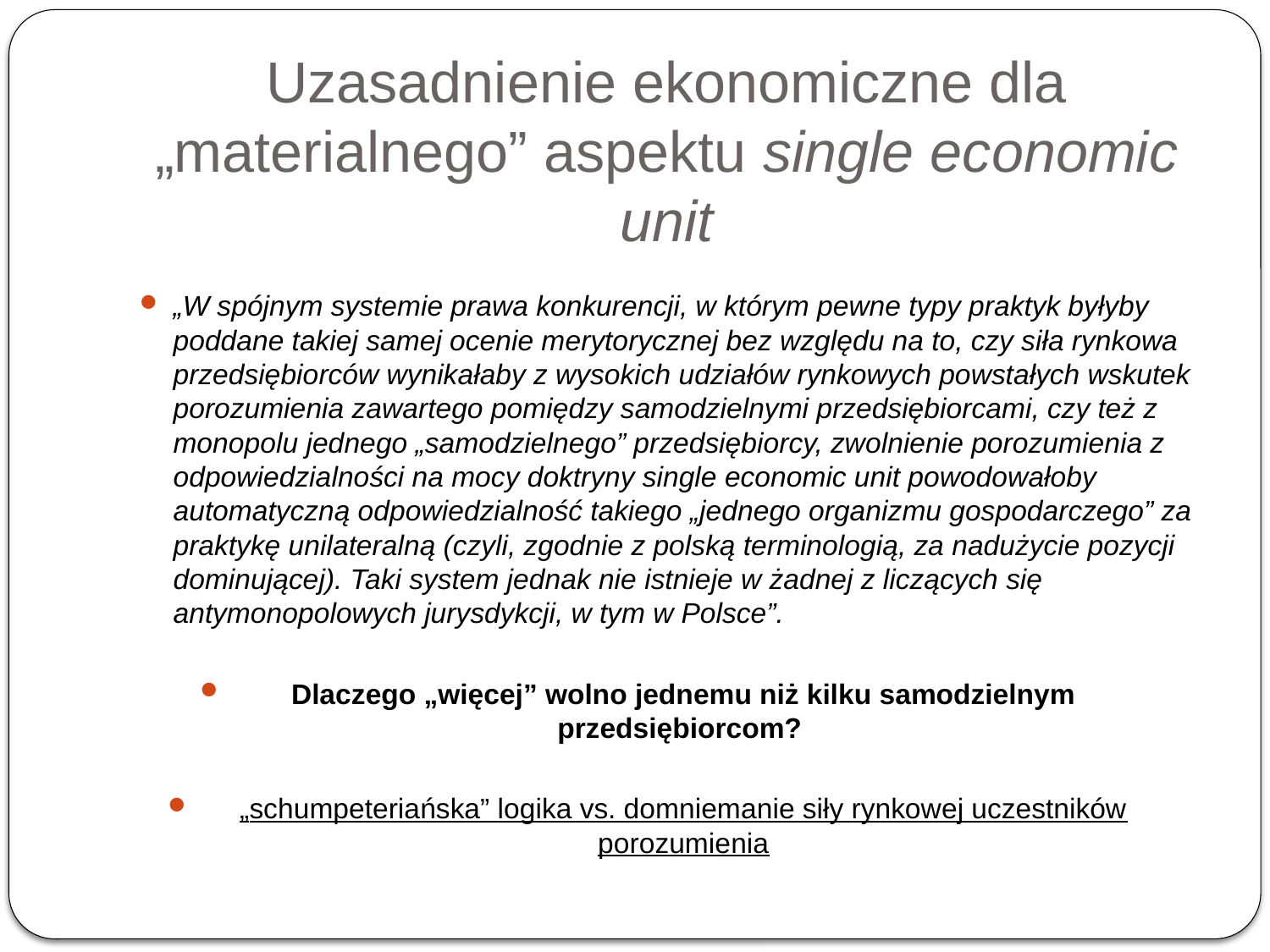

# Uzasadnienie ekonomiczne dla „materialnego” aspektu single economic unit

„W spójnym systemie prawa konkurencji, w którym pewne typy praktyk byłyby poddane takiej samej ocenie merytorycznej bez względu na to, czy siła rynkowa przedsiębiorców wynikałaby z wysokich udziałów rynkowych powstałych wskutek porozumienia zawartego pomiędzy samodzielnymi przedsiębiorcami, czy też z monopolu jednego „samodzielnego” przedsiębiorcy, zwolnienie porozumienia z odpowiedzialności na mocy doktryny single economic unit powodowałoby automatyczną odpowiedzialność takiego „jednego organizmu gospodarczego” za praktykę unilateralną (czyli, zgodnie z polską terminologią, za nadużycie pozycji dominującej). Taki system jednak nie istnieje w żadnej z liczących się antymonopolowych jurysdykcji, w tym w Polsce”.

Dlaczego „więcej” wolno jednemu niż kilku samodzielnym przedsiębiorcom?

„schumpeteriańska” logika vs. domniemanie siły rynkowej uczestników porozumienia